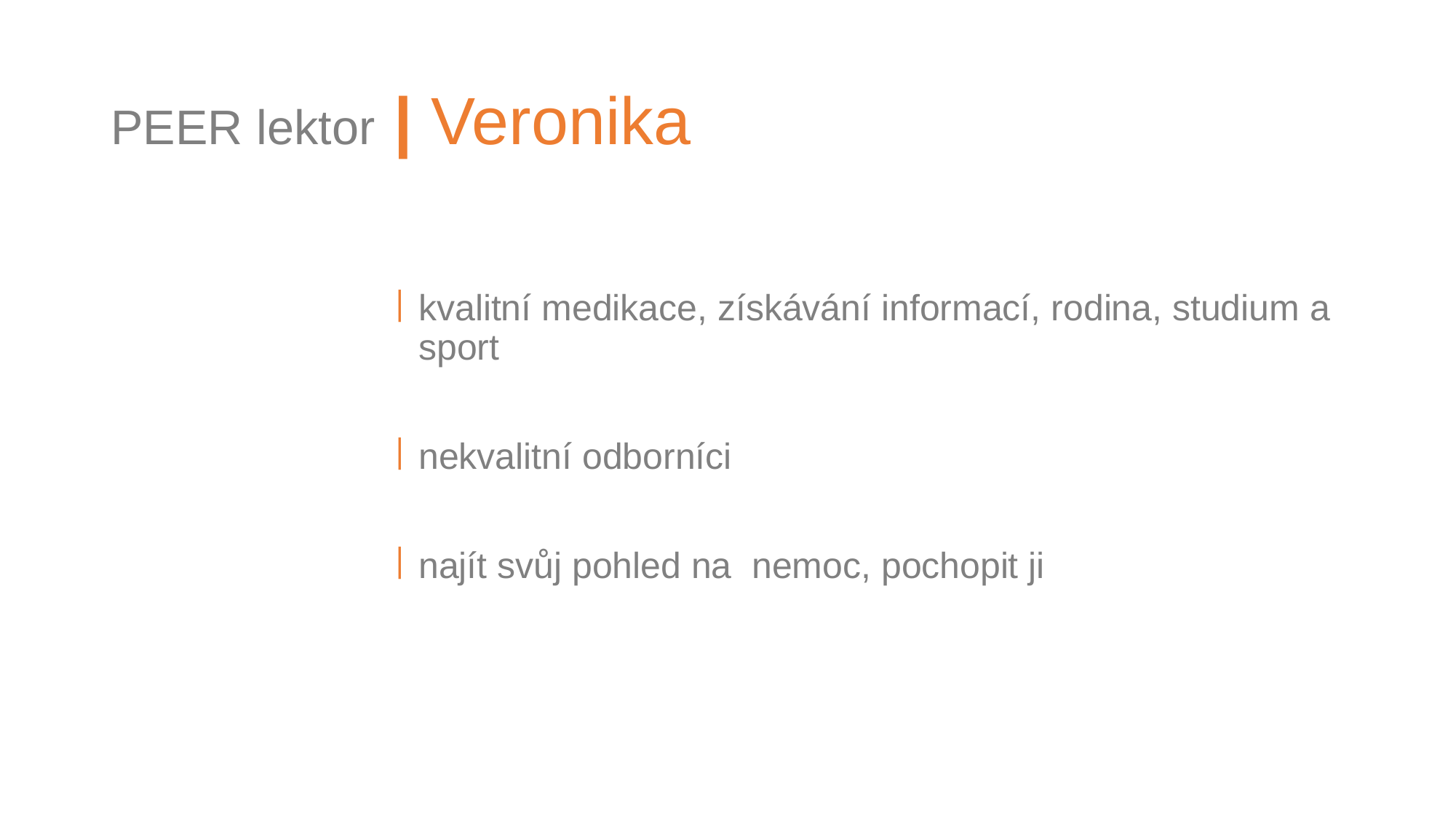

# PEER lektor | Veronika

kvalitní medikace, získávání informací, rodina, studium a sport

nekvalitní odborníci

najít svůj pohled na  nemoc, pochopit ji